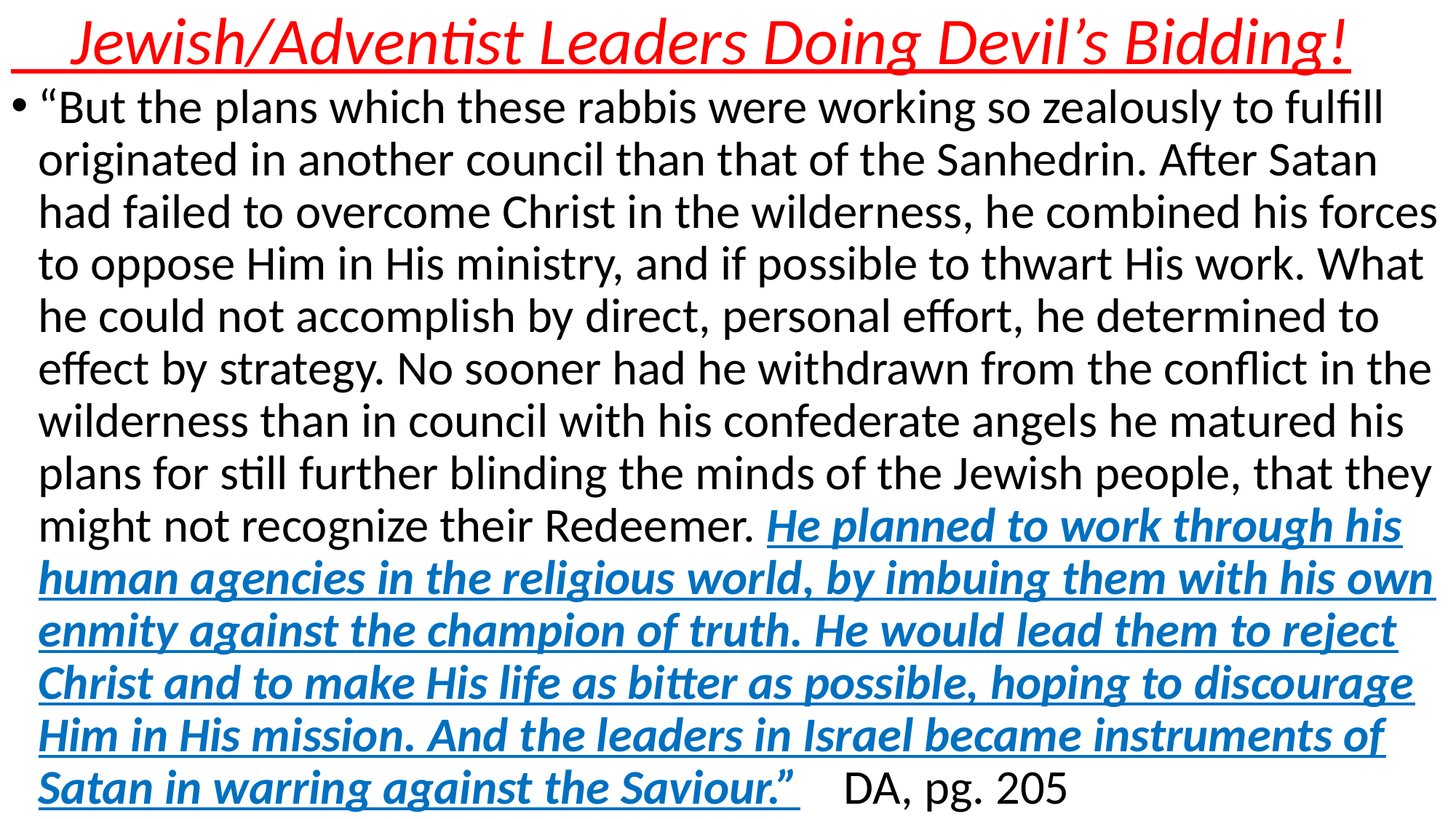

# Jewish/Adventist Leaders Doing Devil’s Bidding!
“But the plans which these rabbis were working so zealously to fulfill originated in another council than that of the Sanhedrin. After Satan had failed to overcome Christ in the wilderness, he combined his forces to oppose Him in His ministry, and if possible to thwart His work. What he could not accomplish by direct, personal effort, he determined to effect by strategy. No sooner had he withdrawn from the conflict in the wilderness than in council with his confederate angels he matured his plans for still further blinding the minds of the Jewish people, that they might not recognize their Redeemer. He planned to work through his human agencies in the religious world, by imbuing them with his own enmity against the champion of truth. He would lead them to reject Christ and to make His life as bitter as possible, hoping to discourage Him in His mission. And the leaders in Israel became instruments of Satan in warring against the Saviour.”    DA, pg. 205